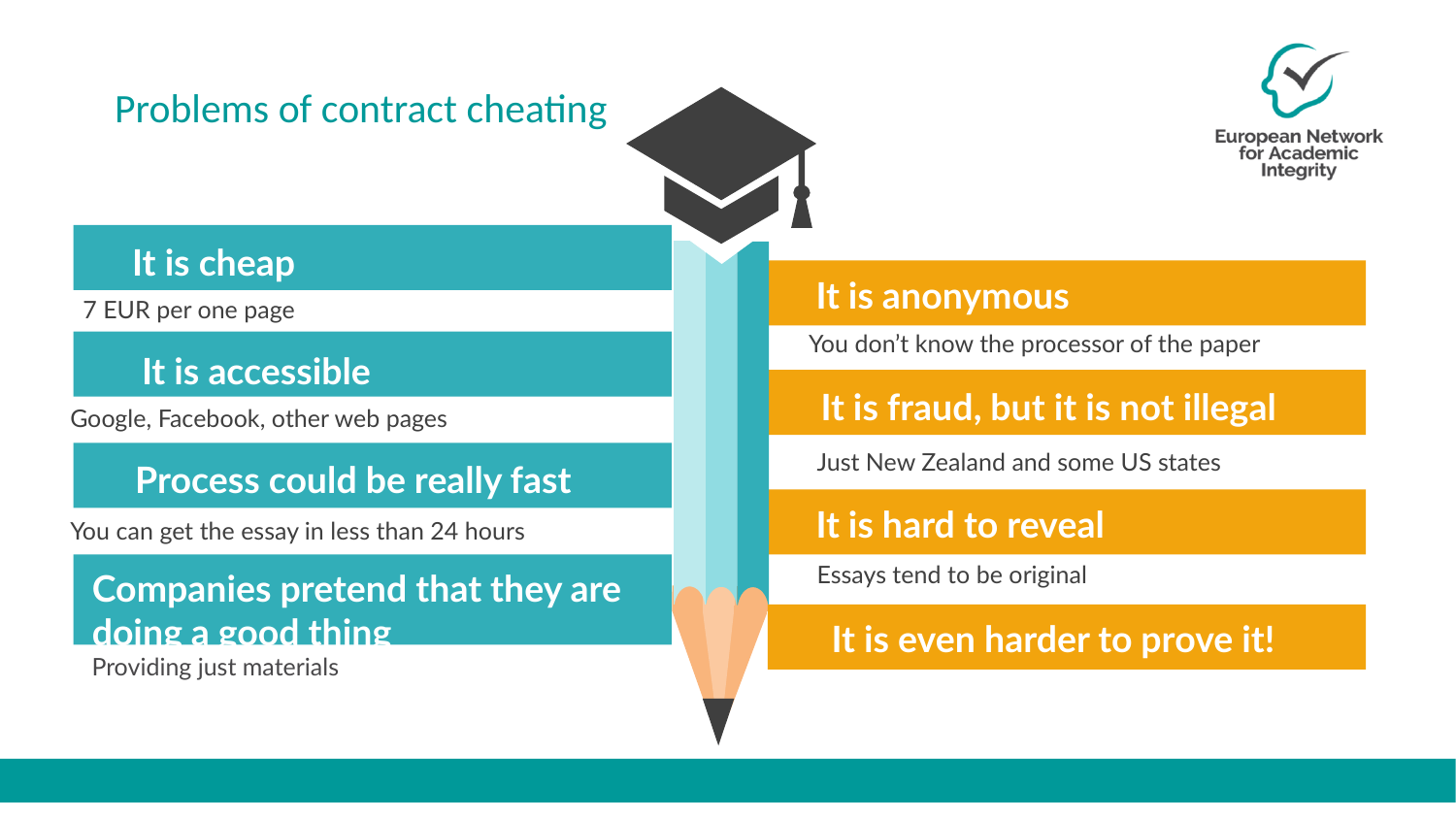

# Problems of contract cheating

It is cheap

It is anonymous
7 EUR per one page
You don’t know the processor of the paper

It is accessible

It is fraud, but it is not illegal
Google, Facebook, other web pages
Just New Zealand and some US states

Process could be really fast

It is hard to reveal
You can get the essay in less than 24 hours
Essays tend to be original

Companies pretend that they are doing a good thing

It is even harder to prove it!
Providing just materials